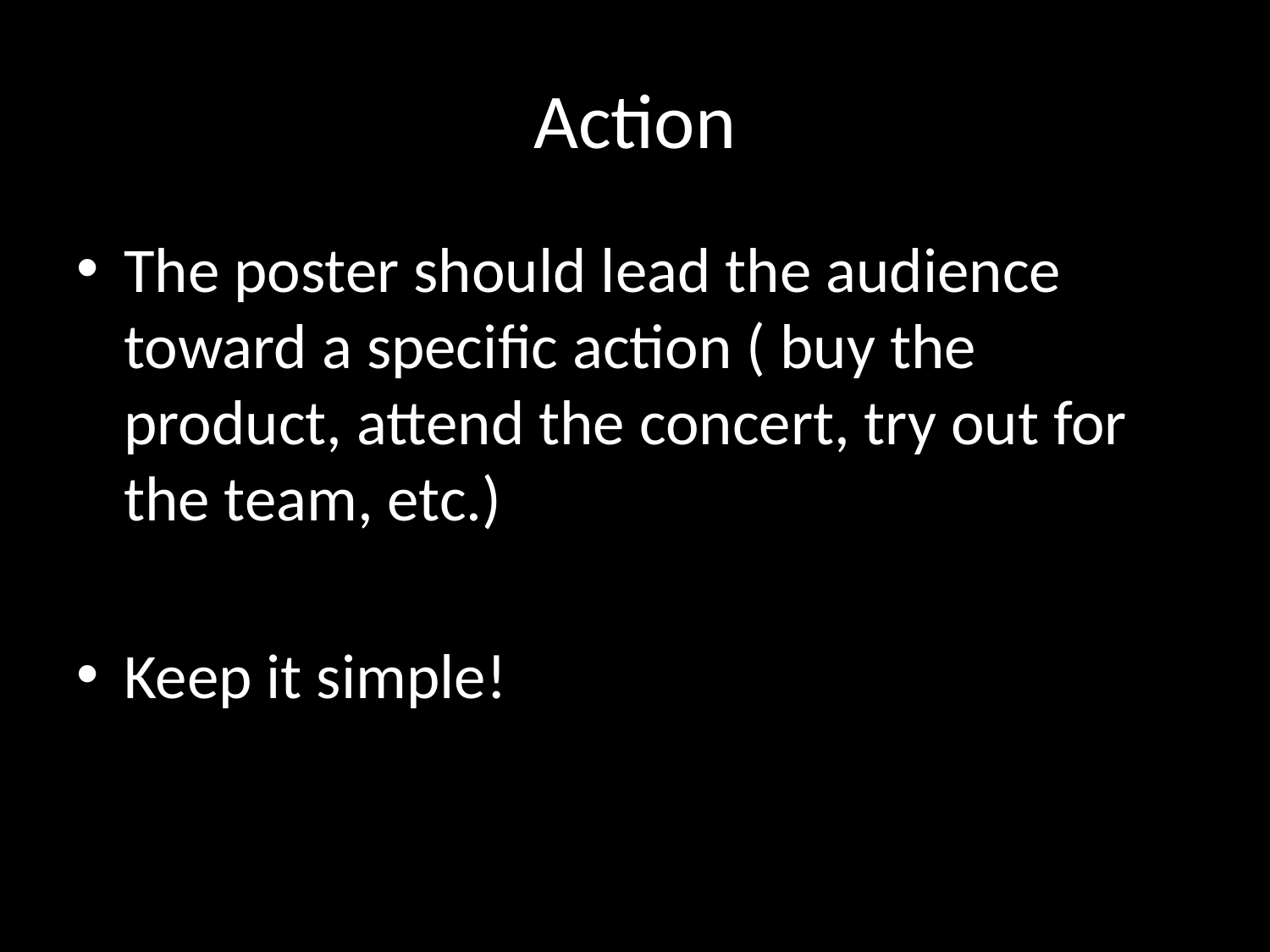

# Action
The poster should lead the audience toward a specific action ( buy the product, attend the concert, try out for the team, etc.)

Keep it simple!